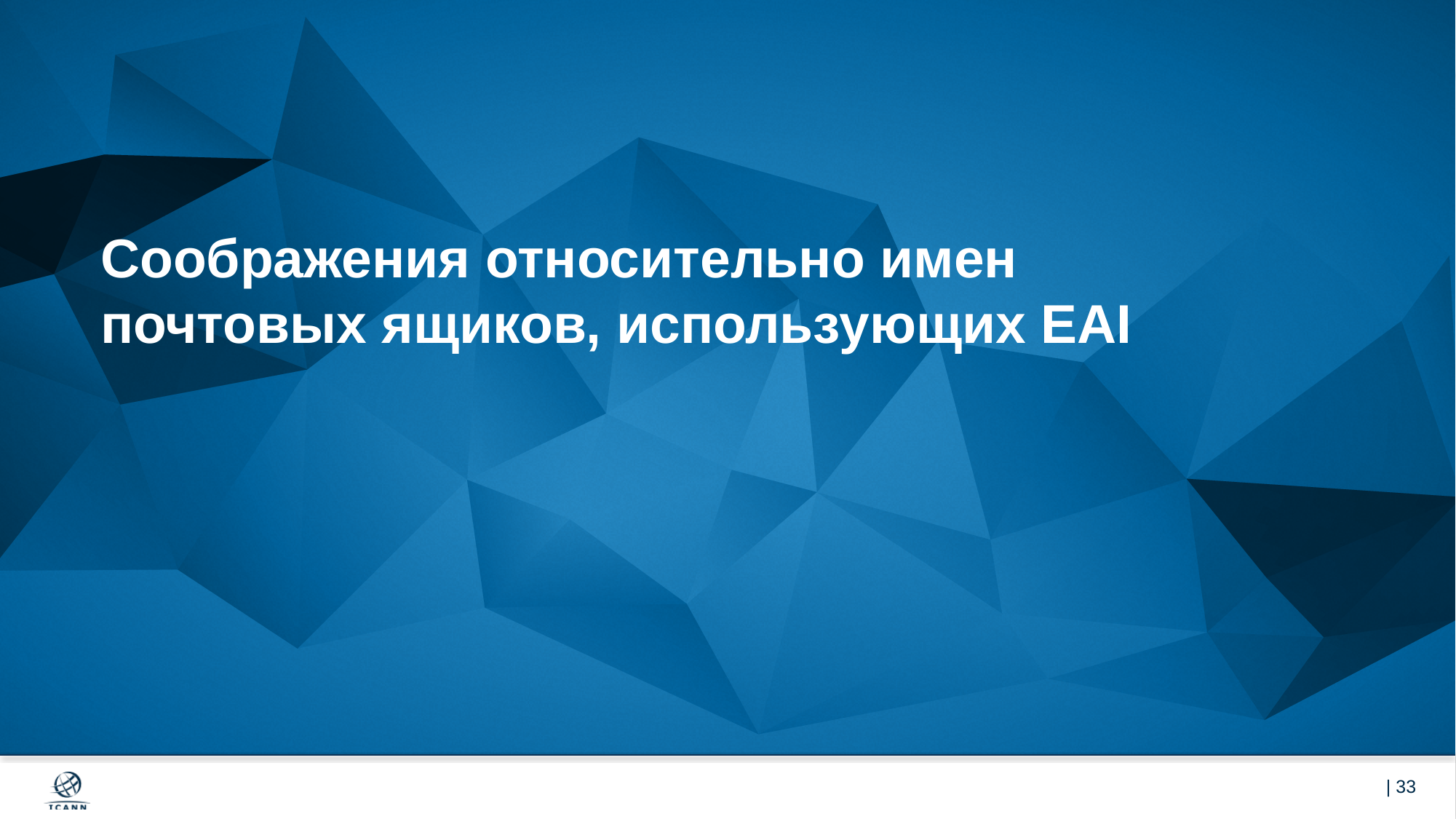

# Соображения относительно имен почтовых ящиков, использующих EAI